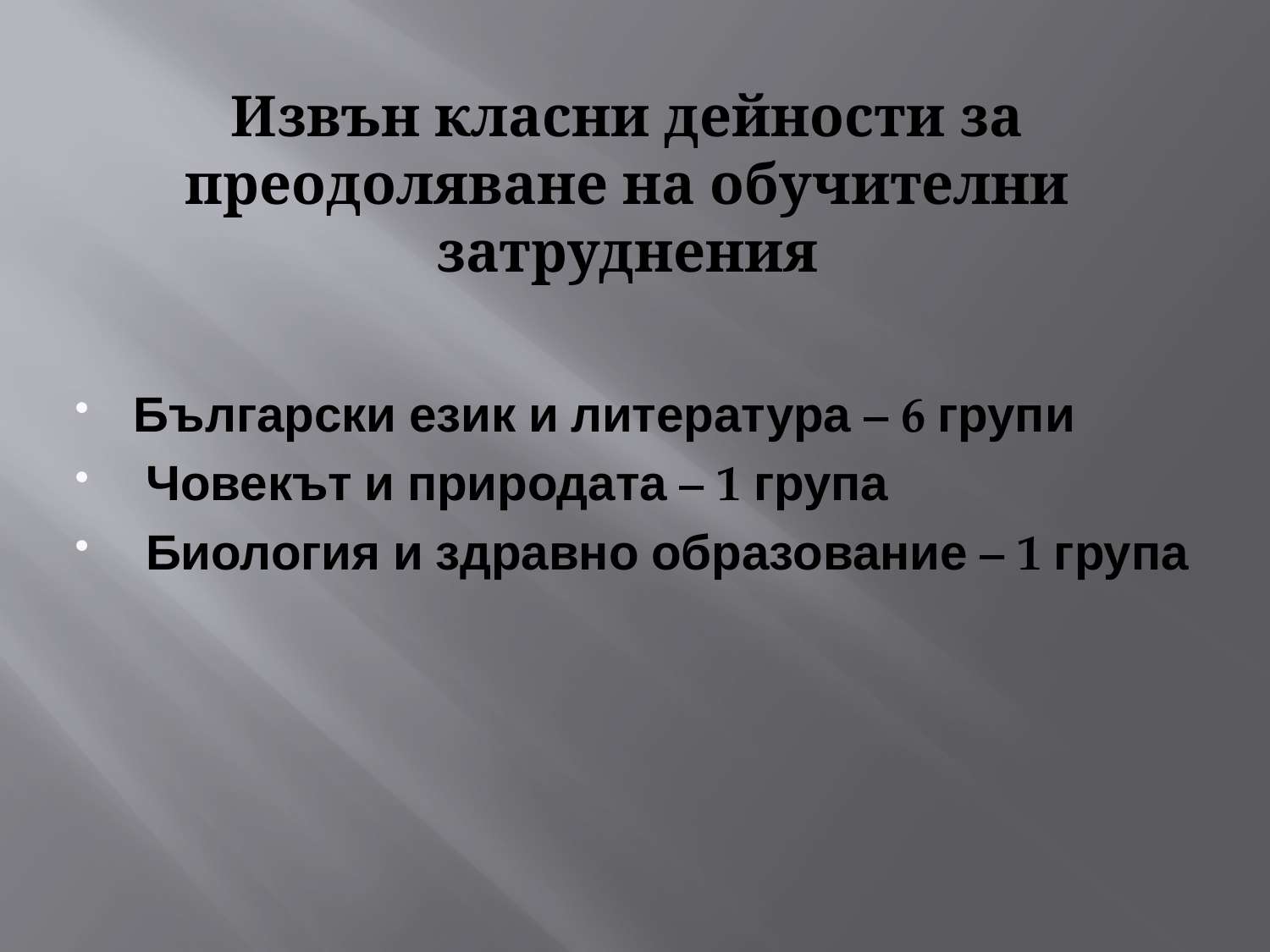

# Извън класни дейности за преодоляване на обучителни затруднения
Български език и литература – 6 групи
 Човекът и природата – 1 група
 Биология и здравно образование – 1 група